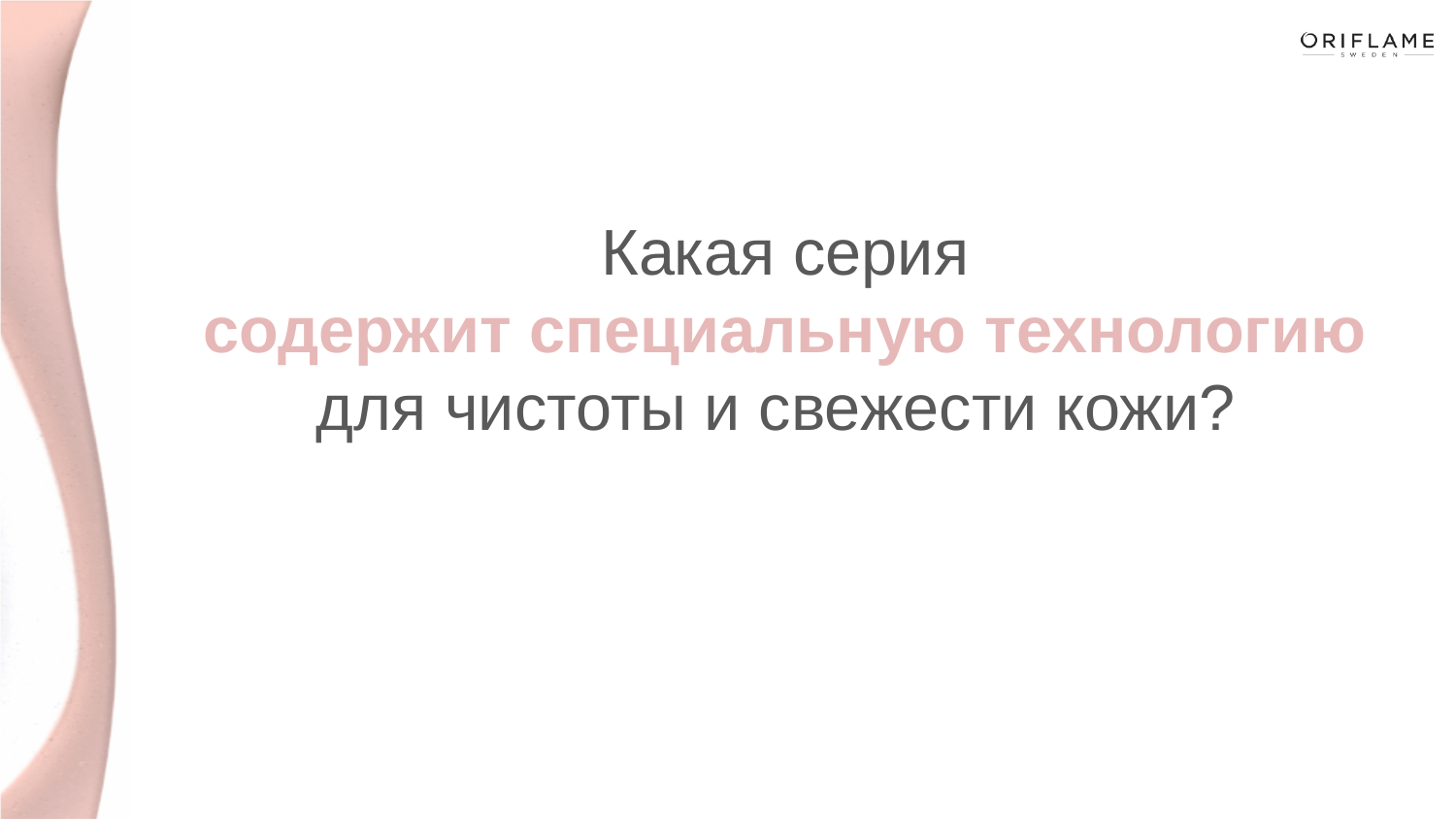

Какая серия
содержит специальную технологию
для чистоты и свежести кожи?